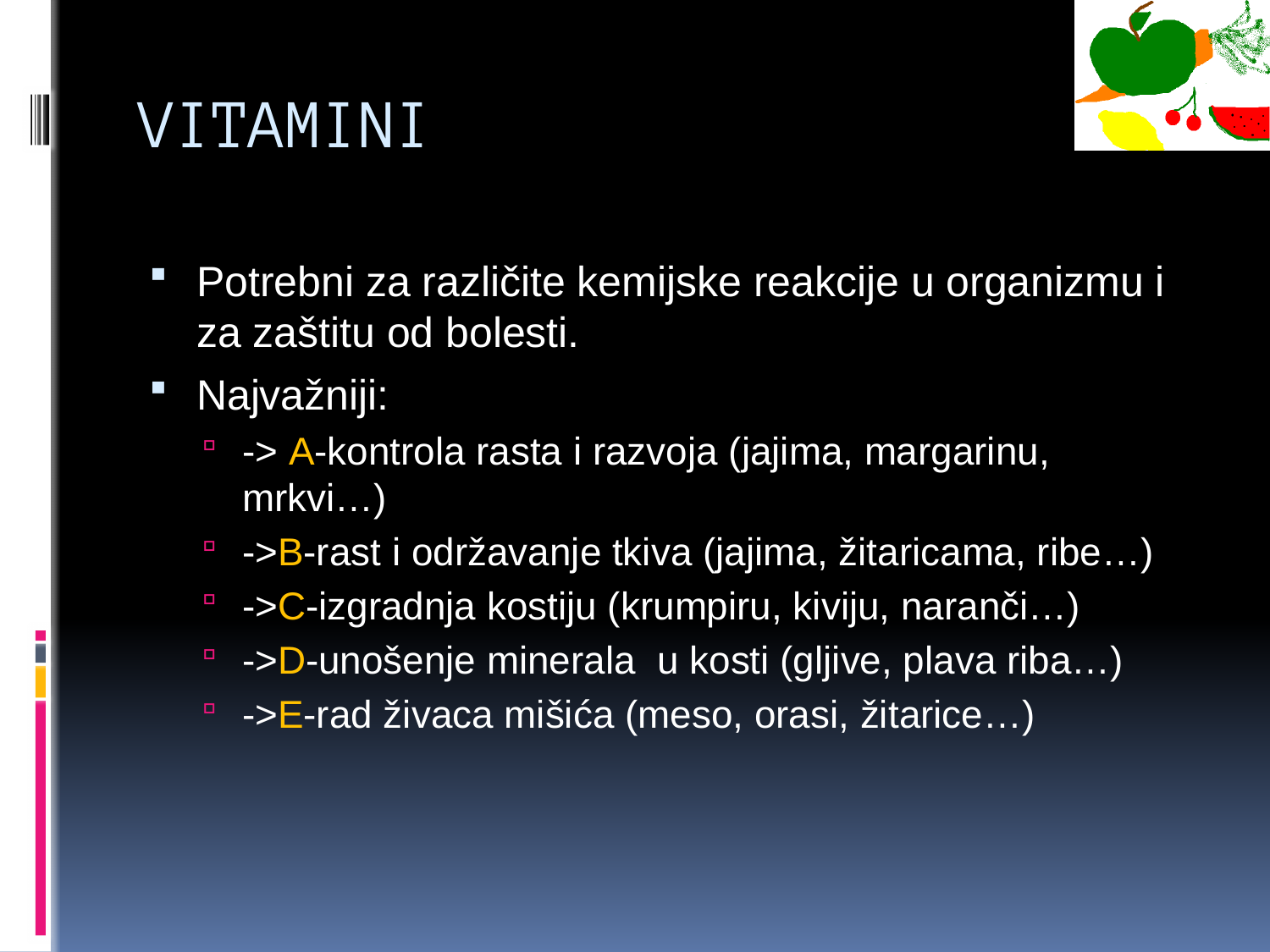

# VITAMINI
Potrebni za različite kemijske reakcije u organizmu i za zaštitu od bolesti.
Najvažniji:
-> A-kontrola rasta i razvoja (jajima, margarinu, mrkvi…)
->B-rast i održavanje tkiva (jajima, žitaricama, ribe…)
->C-izgradnja kostiju (krumpiru, kiviju, naranči…)
->D-unošenje minerala  u kosti (gljive, plava riba…)
->E-rad živaca mišića (meso, orasi, žitarice…)